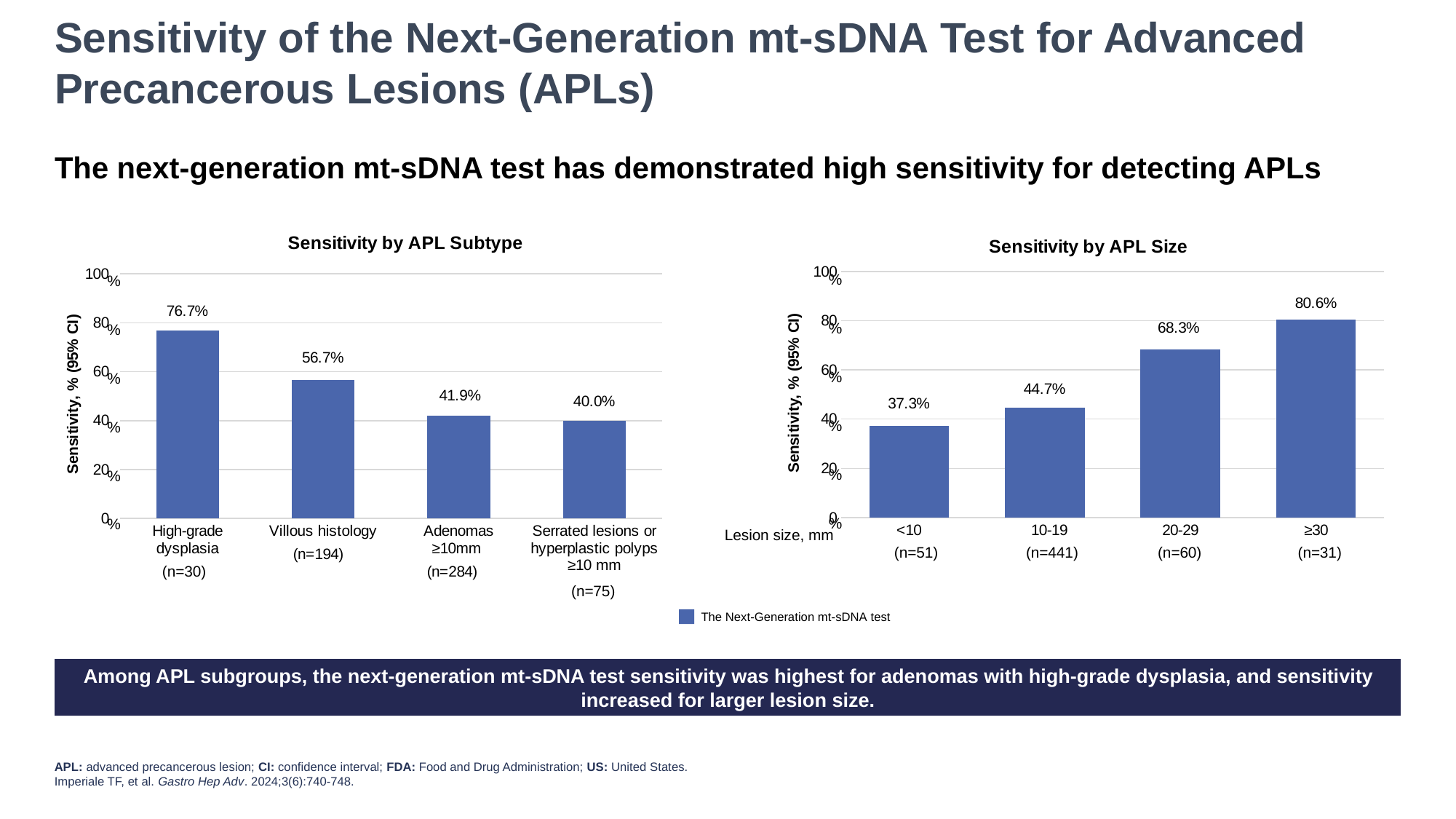

# Sensitivity of the Next-Generation mt-sDNA Test for Advanced Precancerous Lesions (APLs)
The next-generation mt-sDNA test has demonstrated high sensitivity for detecting APLs

### Chart: Sensitivity by APL Subtype

| Category | Series 1 |
|---|---|
| High-grade
dysplasia | 76.7 |
| Villous histology | 56.7 |
| Adenomas
≥10mm  | 41.9 |
| Serrated lesions or
hyperplastic polyps
≥10 mm | 40.0 |

### Chart: Sensitivity by APL Size

| Category | Series 1 |
|---|---|
| <10 | 37.3 |
|   10-19 | 44.7 |
| 20-29 | 68.3 |
| ≥30 | 80.6 |
%
%
%
%
%
%
%
%
%
%
%
%
Lesion size, mm
   (n=51)                     (n=441)                   (n=60)                       (n=31)
(n=30)
(n=75)
The Next-Generation mt-sDNA test

Among APL subgroups, the next-generation mt-sDNA test sensitivity was highest for adenomas with high-grade dysplasia, and sensitivity increased for larger lesion size.
APL: advanced precancerous lesion; CI: confidence interval; FDA: Food and Drug Administration; US: United States. 
Imperiale TF, et al. Gastro Hep Adv. 2024;3(6):740-748.